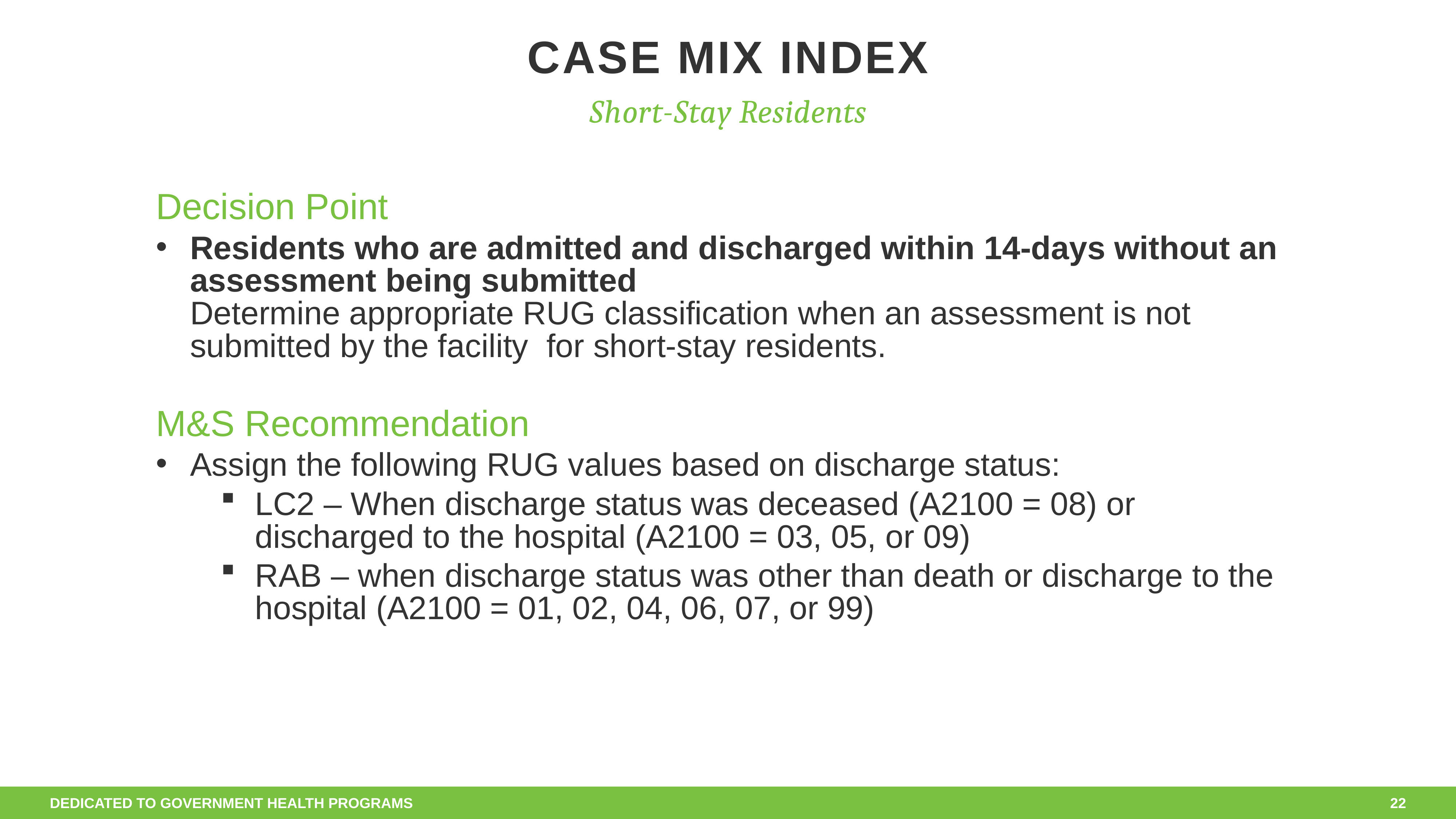

# Case Mix Index
Short-Stay Residents
Decision Point
Residents who are admitted and discharged within 14-days without an assessment being submitted
Determine appropriate RUG classification when an assessment is not submitted by the facility  for short-stay residents.

M&S Recommendation
Assign the following RUG values based on discharge status:
LC2 – When discharge status was deceased (A2100 = 08) or discharged to the hospital (A2100 = 03, 05, or 09)
RAB – when discharge status was other than death or discharge to the hospital (A2100 = 01, 02, 04, 06, 07, or 99)